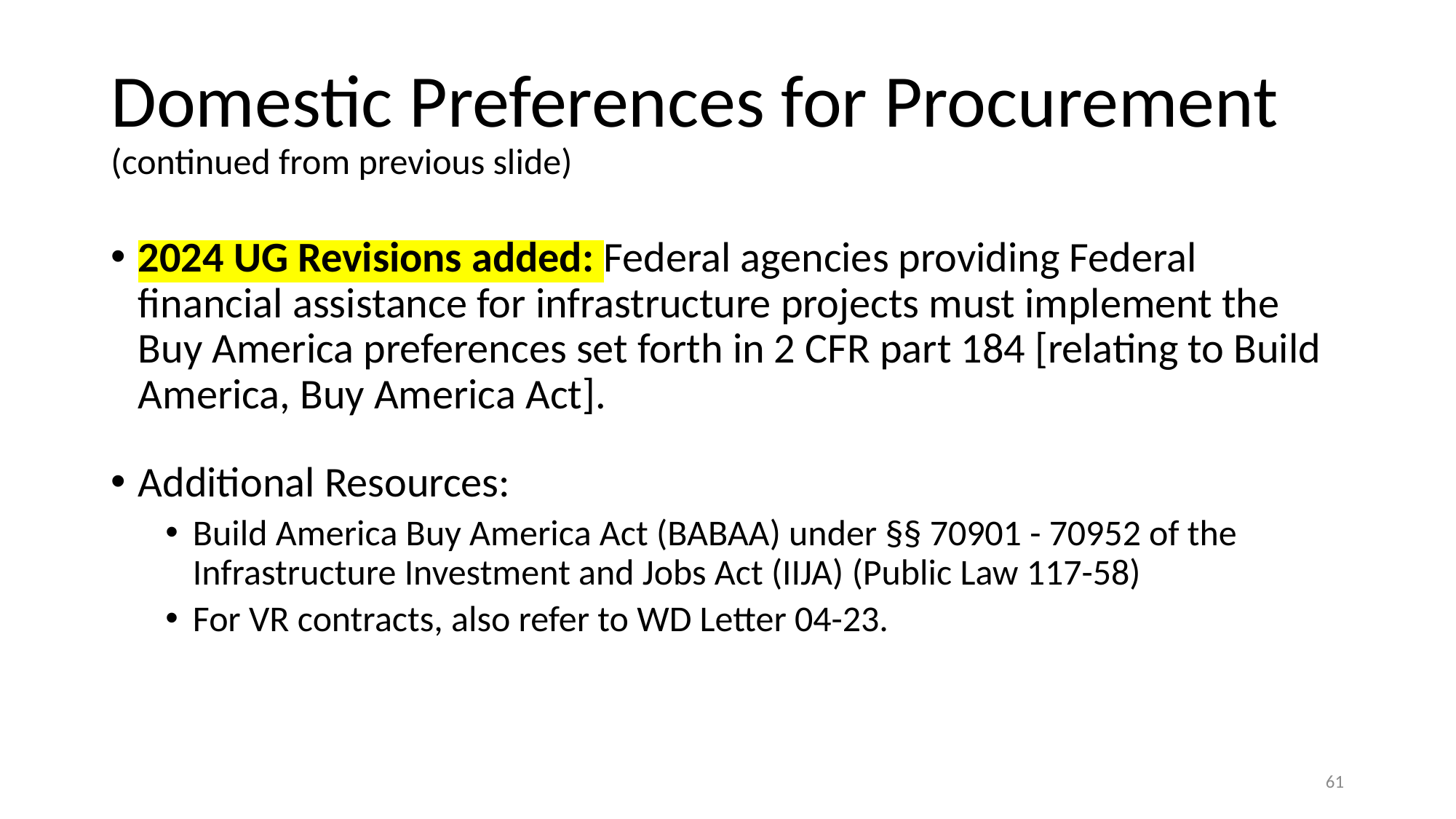

# Domestic Preferences for Procurement (continued from previous slide)
2024 UG Revisions added: Federal agencies providing Federal financial assistance for infrastructure projects must implement the Buy America preferences set forth in 2 CFR part 184 [relating to Build America, Buy America Act].
Additional Resources:
Build America Buy America Act (BABAA) under §§ 70901 - 70952 of the Infrastructure Investment and Jobs Act (IIJA) (Public Law 117-58)
For VR contracts, also refer to WD Letter 04-23.

61